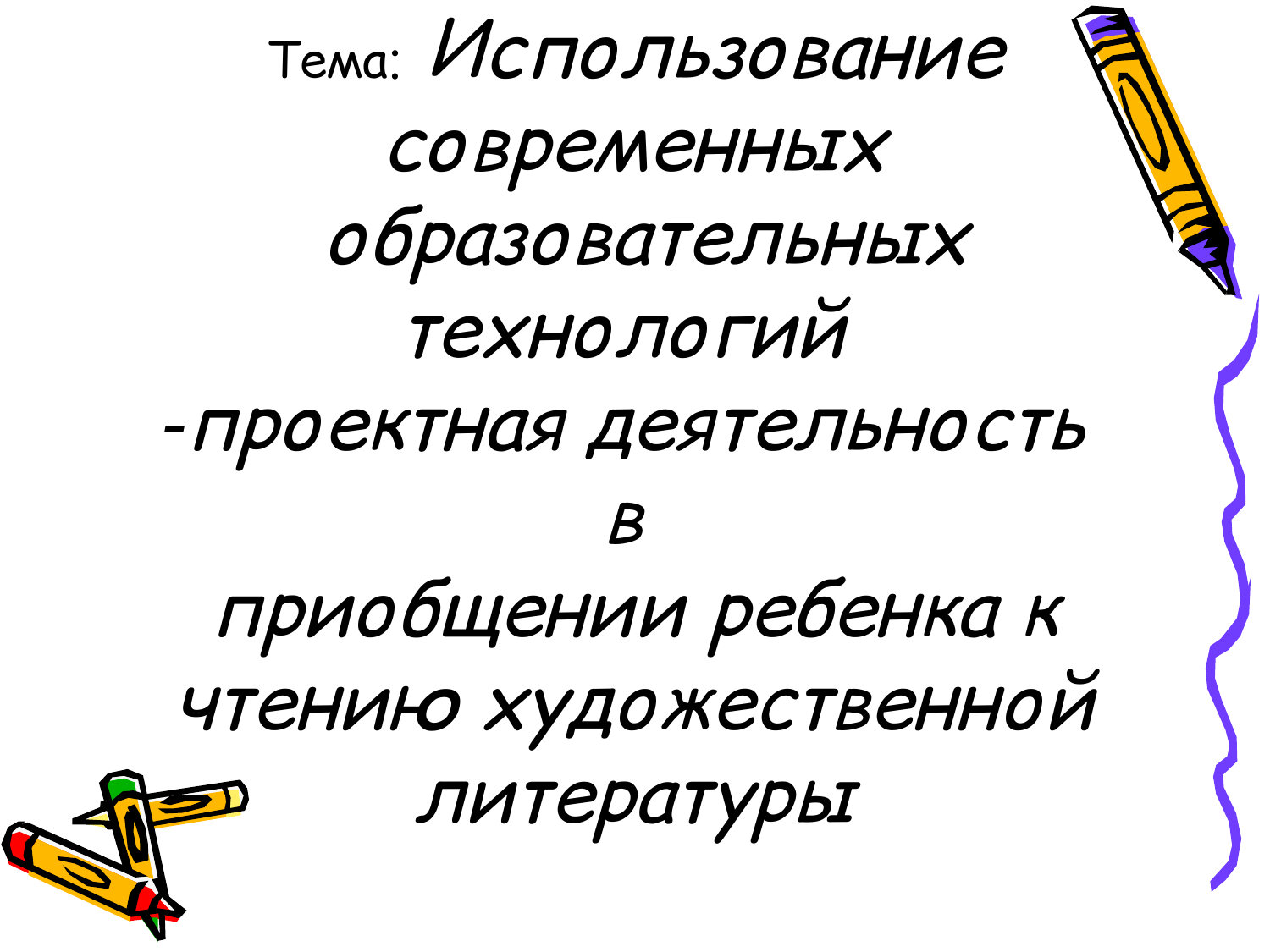

Тема: Использование современных
 образовательных технологий
-проектная деятельность
в
приобщении ребенка к чтению художественной литературы